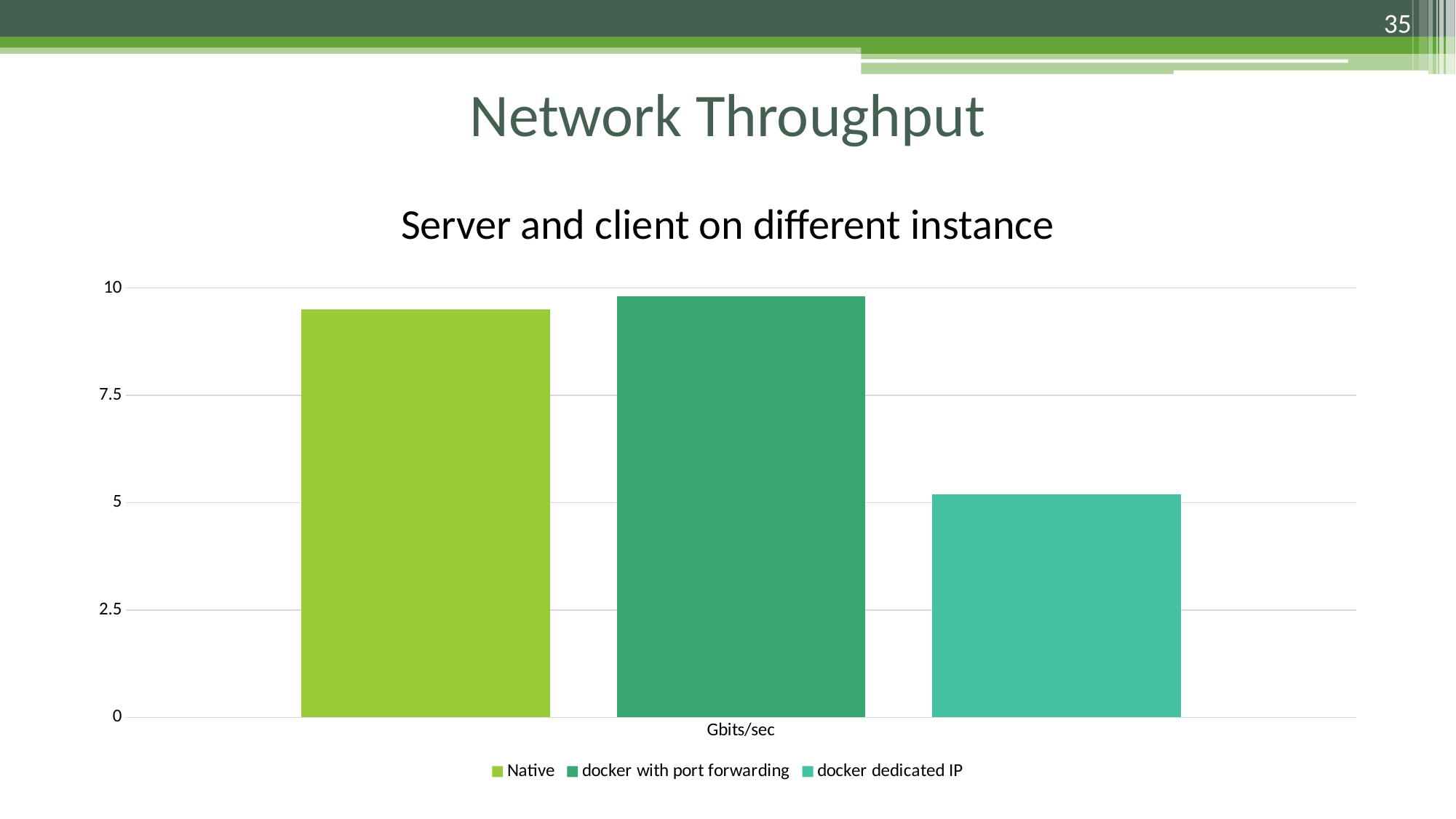

35
# Network Throughput
Server and client on different instance

### Chart

| Category | Native | docker with port forwarding | docker dedicated IP |
|---|---|---|---|
| Gbits/sec | 9.5 | 9.8 | 5.2 |